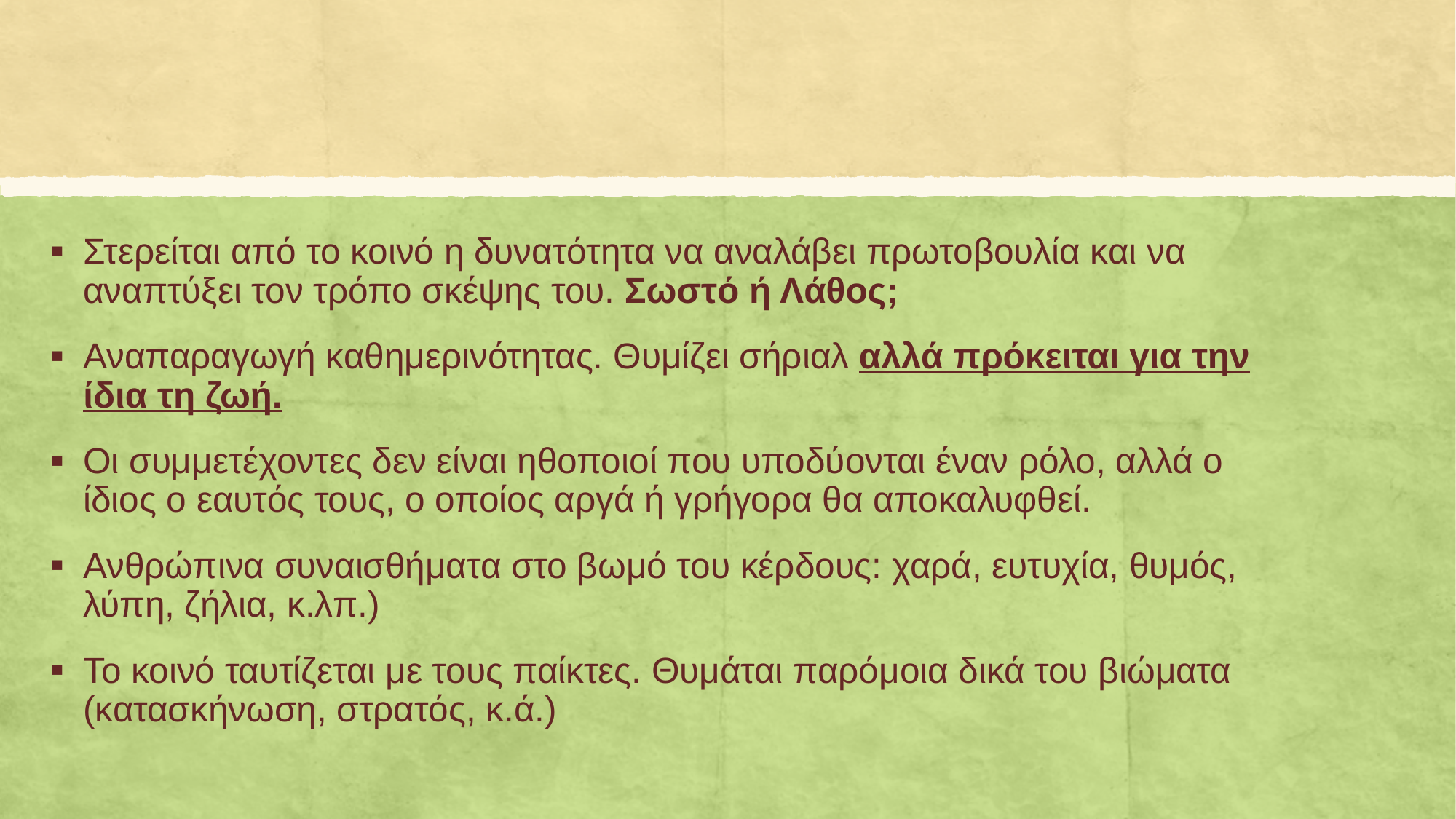

Στερείται από το κοινό η δυνατότητα να αναλάβει πρωτοβουλία και να αναπτύξει τον τρόπο σκέψης του. Σωστό ή Λάθος;
Αναπαραγωγή καθημερινότητας. Θυμίζει σήριαλ αλλά πρόκειται για την ίδια τη ζωή.
Οι συμμετέχοντες δεν είναι ηθοποιοί που υποδύονται έναν ρόλο, αλλά ο ίδιος ο εαυτός τους, ο οποίος αργά ή γρήγορα θα αποκαλυφθεί.
Ανθρώπινα συναισθήματα στο βωμό του κέρδους: χαρά, ευτυχία, θυμός, λύπη, ζήλια, κ.λπ.)
Το κοινό ταυτίζεται με τους παίκτες. Θυμάται παρόμοια δικά του βιώματα (κατασκήνωση, στρατός, κ.ά.)